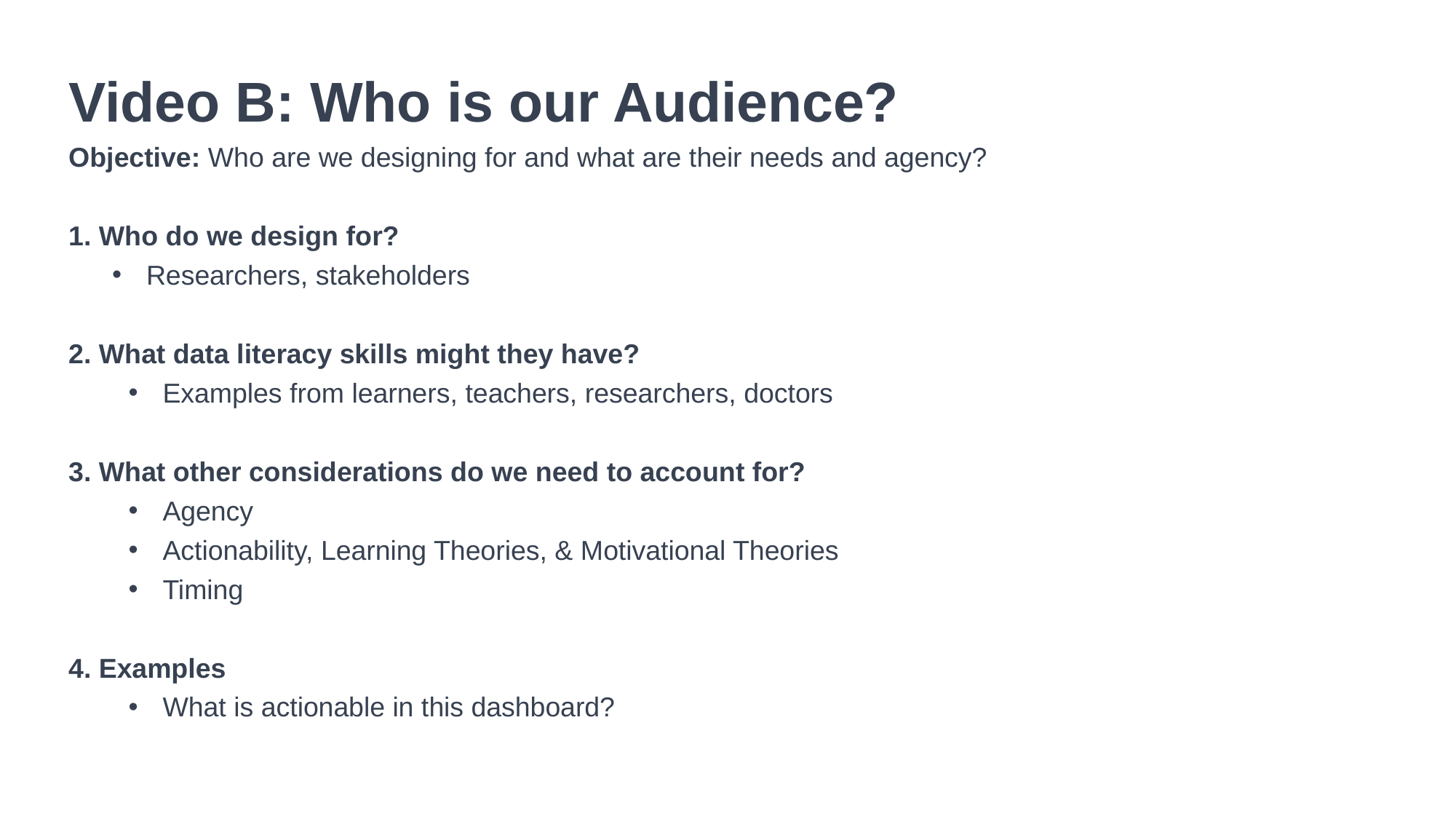

Video B: Who is our Audience?
Objective: Who are we designing for and what are their needs and agency?

 Who do we design for?
Researchers, stakeholders

 What data literacy skills might they have?
Examples from learners, teachers, researchers, doctors

 What other considerations do we need to account for?
Agency
Actionability, Learning Theories, & Motivational Theories
Timing

 Examples
What is actionable in this dashboard?